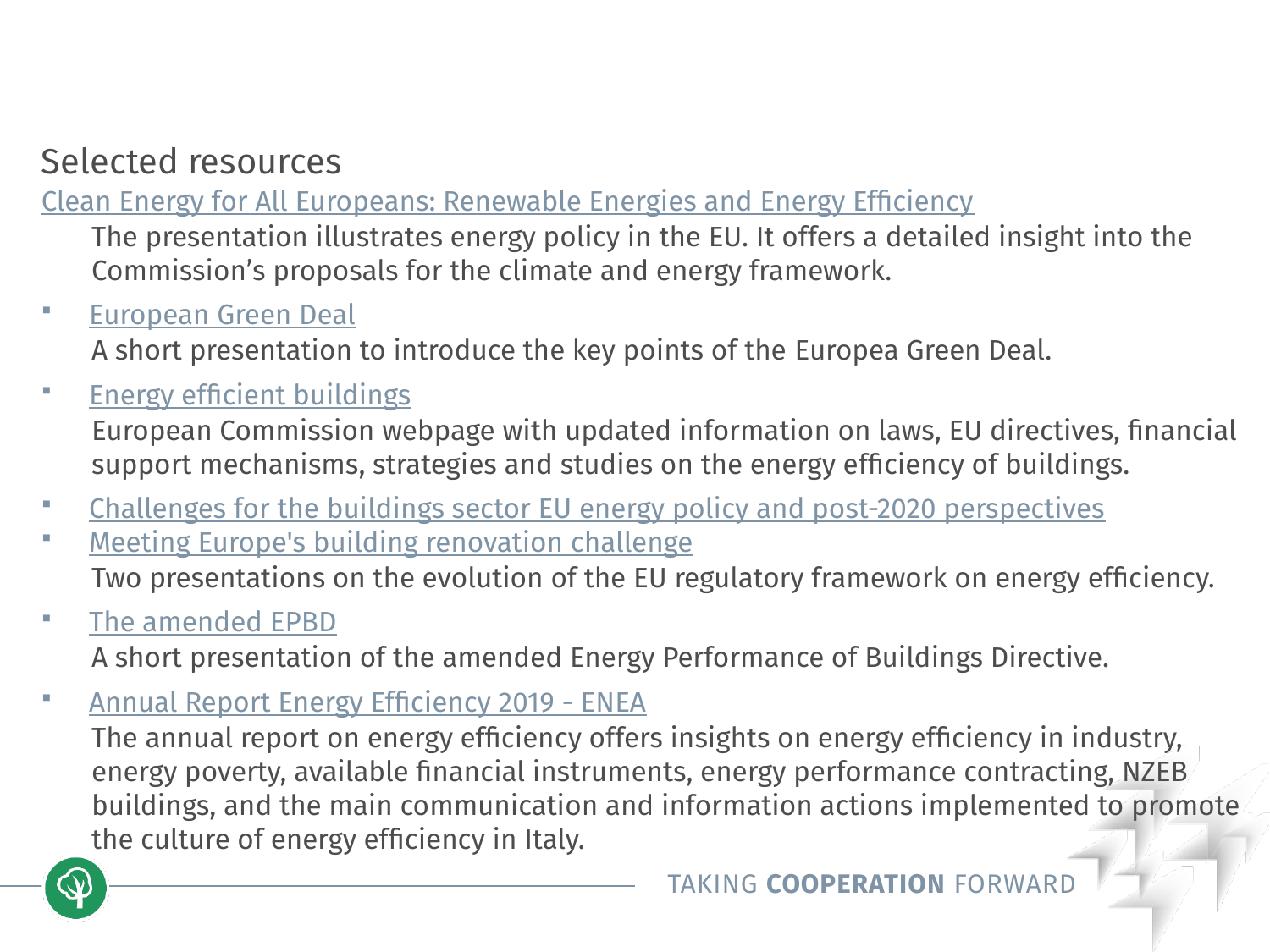

Selected resources
Clean Energy for All Europeans: Renewable Energies and Energy Efficiency
The presentation illustrates energy policy in the EU. It offers a detailed insight into the Commission’s proposals for the climate and energy framework.
European Green Deal
A short presentation to introduce the key points of the Europea Green Deal.
Energy efficient buildings
European Commission webpage with updated information on laws, EU directives, financial support mechanisms, strategies and studies on the energy efficiency of buildings.
Challenges for the buildings sector EU energy policy and post-2020 perspectives
Meeting Europe's building renovation challenge
Two presentations on the evolution of the EU regulatory framework on energy efficiency.
The amended EPBD
A short presentation of the amended Energy Performance of Buildings Directive.
Annual Report Energy Efficiency 2019 - ENEA
The annual report on energy efficiency offers insights on energy efficiency in industry, energy poverty, available financial instruments, energy performance contracting, NZEB buildings, and the main communication and information actions implemented to promote the culture of energy efficiency in Italy.